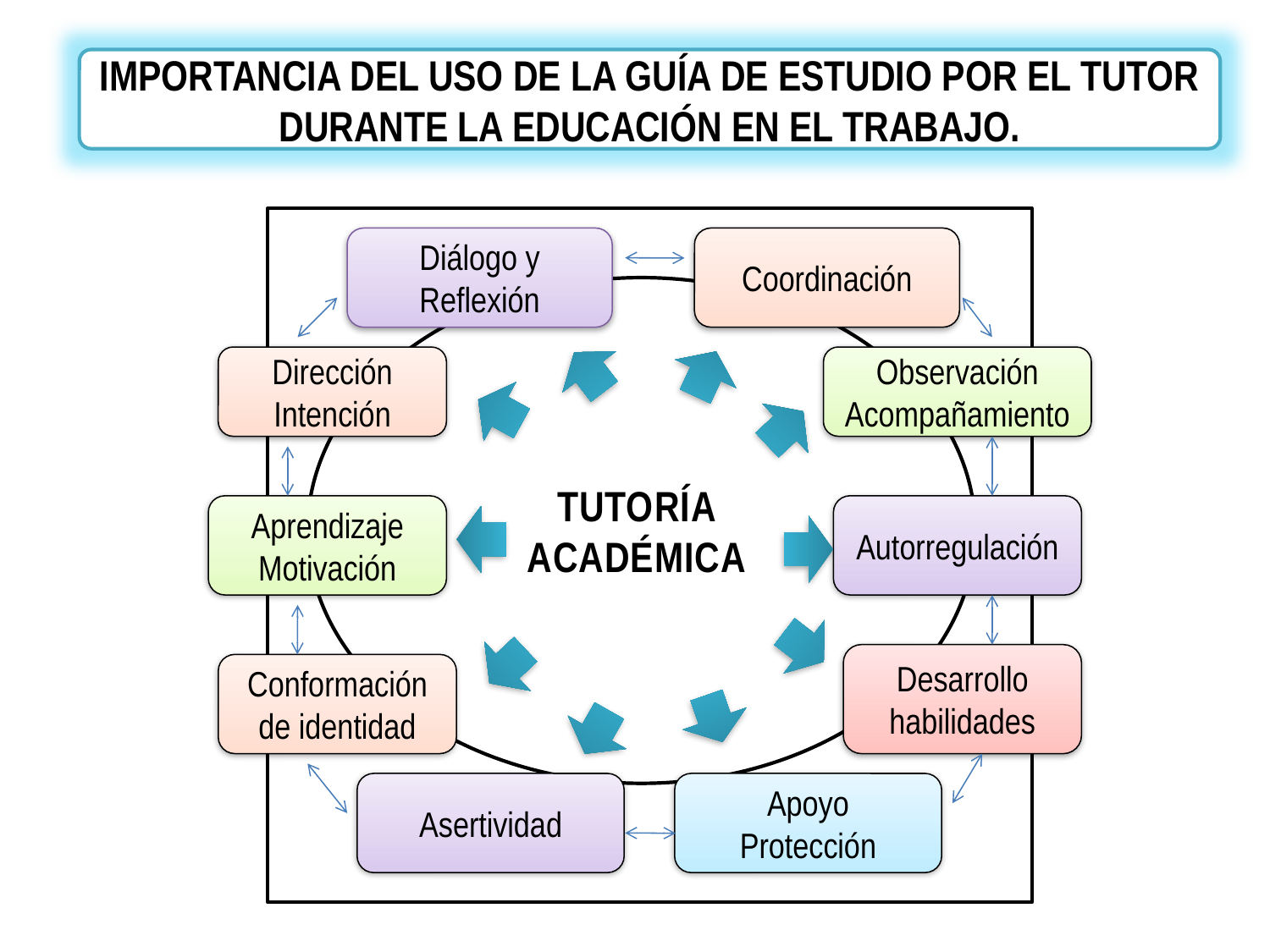

IMPORTANCIA DEL USO DE LA GUÍA DE ESTUDIO POR EL TUTOR
DURANTE LA EDUCACIÓN EN EL TRABAJO.

Diálogo y Reflexión
Coordinación

TUTORÍA
ACADÉMICA

Dirección
Intención

Observación
Acompañamiento

Aprendizaje
Motivación
Autorregulación

Desarrollo habilidades
Conformación de identidad

Asertividad
Apoyo
Protección